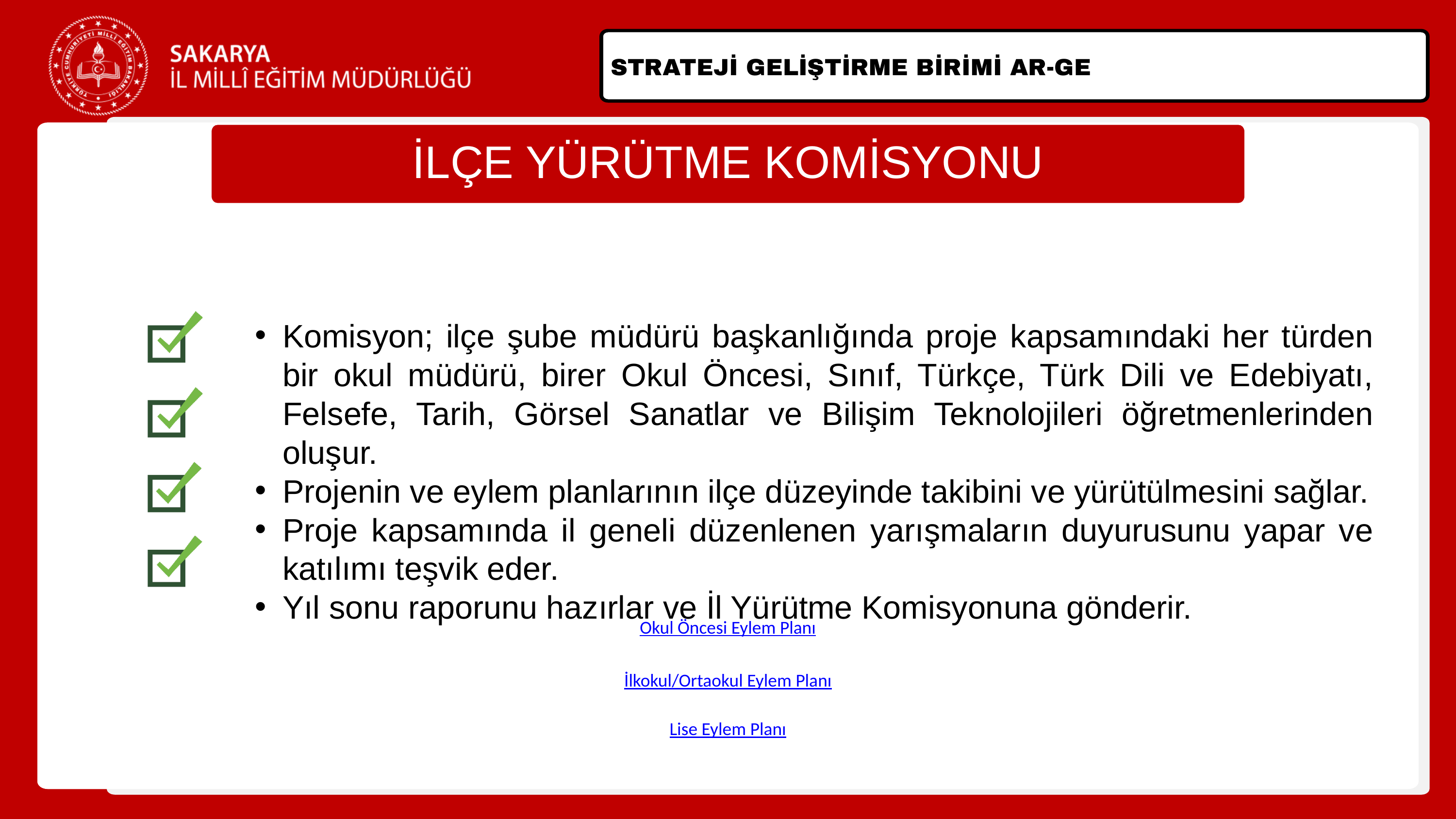

STRATEJİ GELİŞTİRME BİRİMİ AR-GE

İLÇE YÜRÜTME KOMİSYONU

Komisyon; ilçe şube müdürü başkanlığında proje kapsamındaki her türden bir okul müdürü, birer Okul Öncesi, Sınıf, Türkçe, Türk Dili ve Edebiyatı, Felsefe, Tarih, Görsel Sanatlar ve Bilişim Teknolojileri öğretmenlerinden oluşur.
Projenin ve eylem planlarının ilçe düzeyinde takibini ve yürütülmesini sağlar.
Proje kapsamında il geneli düzenlenen yarışmaların duyurusunu yapar ve katılımı teşvik eder.
Yıl sonu raporunu hazırlar ve İl Yürütme Komisyonuna gönderir.
Okul Öncesi Eylem Planı

İlkokul/Ortaokul Eylem Planı

Lise Eylem Planı